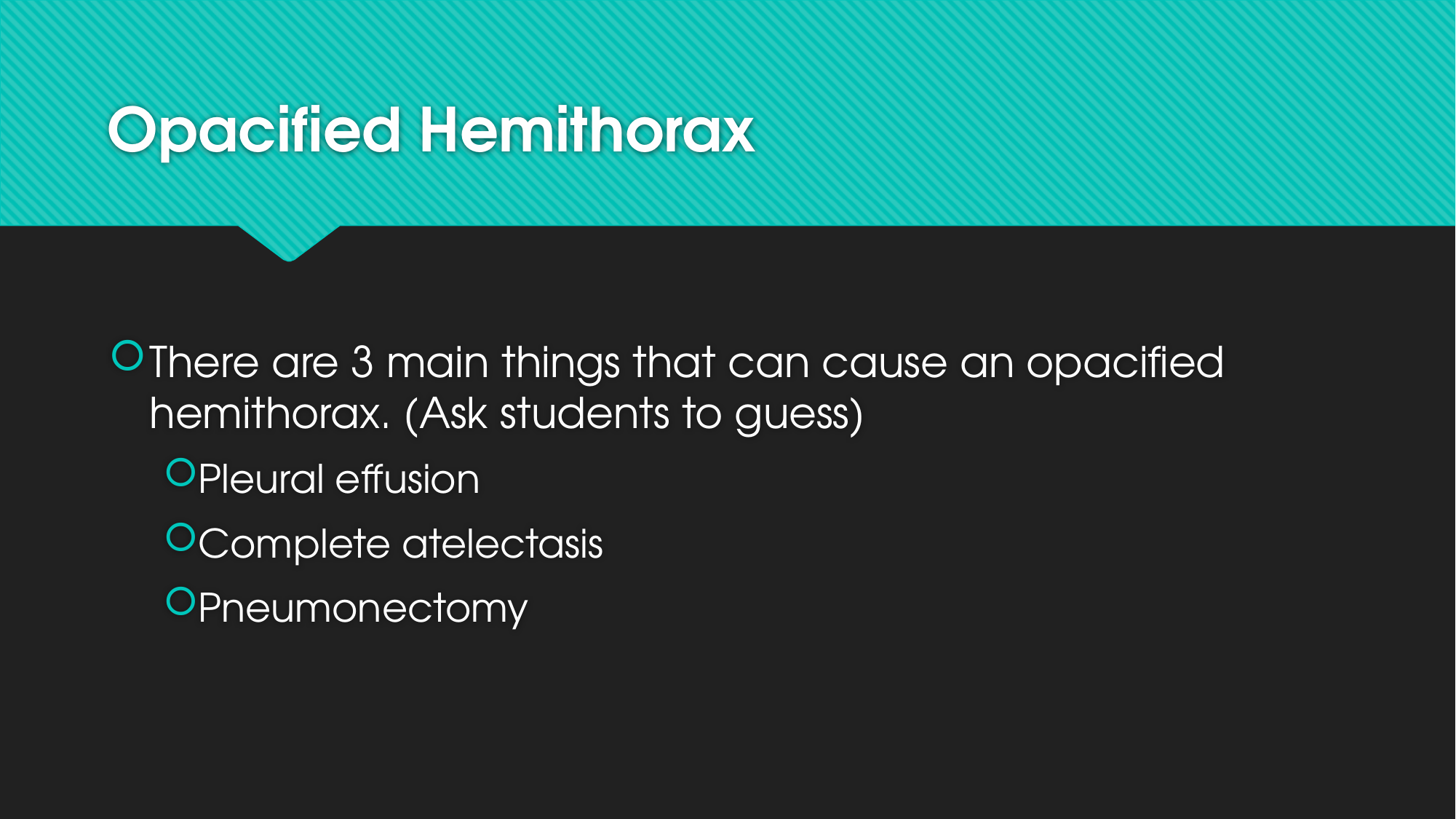

# Opacified Hemithorax
There are 3 main things that can cause an opacified hemithorax. (Ask students to guess)
Pleural effusion
Complete atelectasis
Pneumonectomy